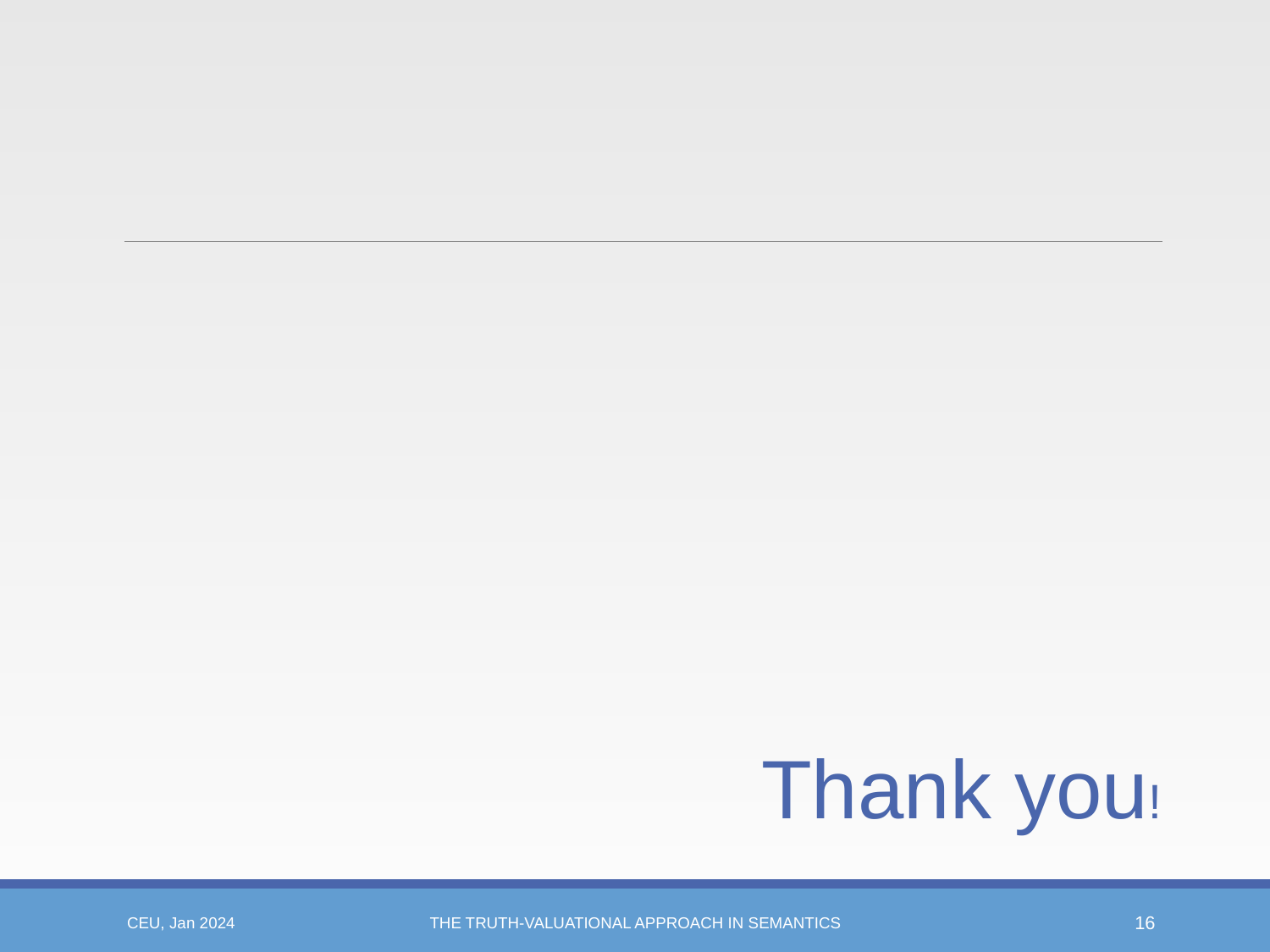

Thank you!
CEU, Jan 2024
The Truth-valuational Approach in Semantics
16